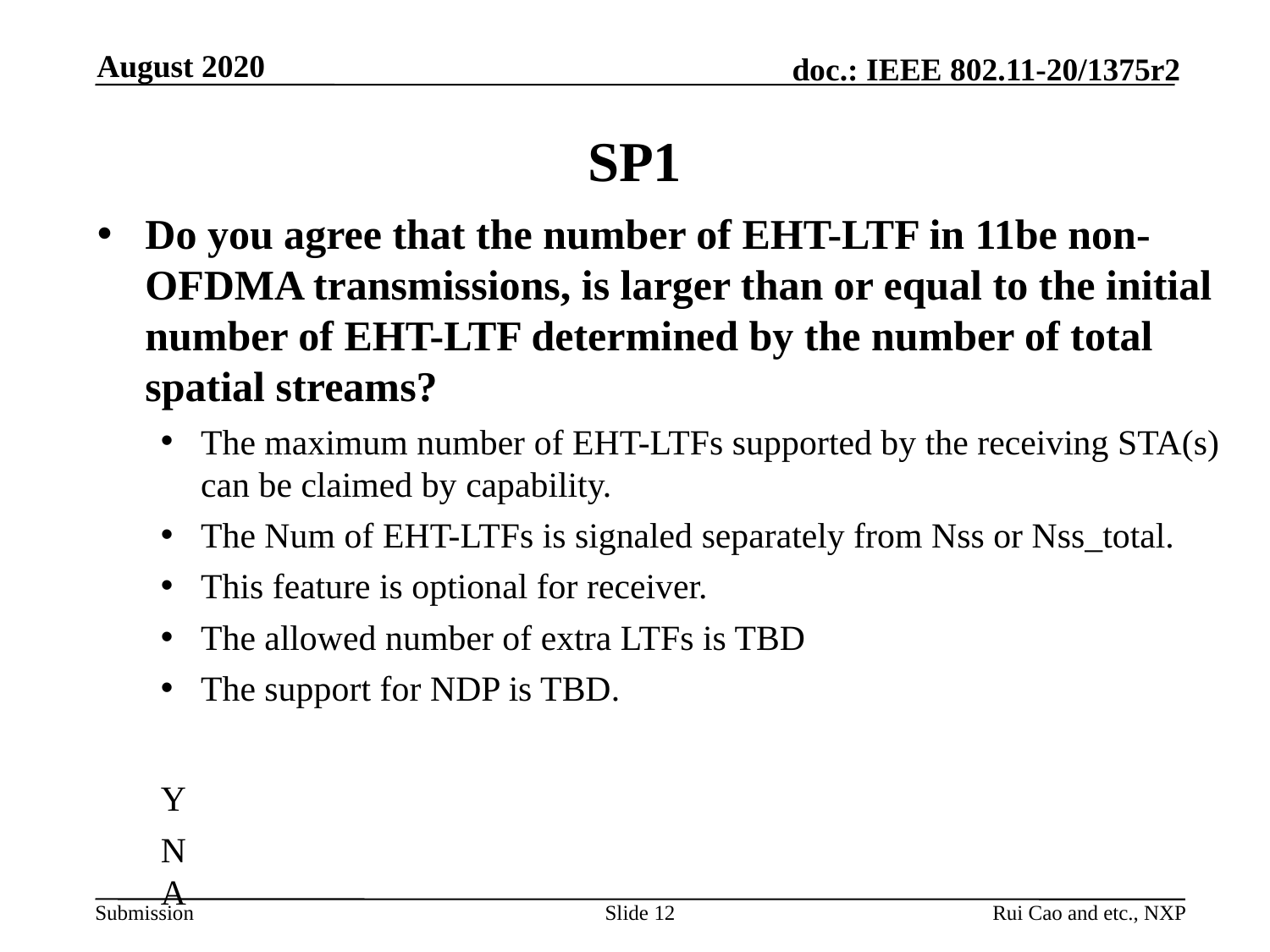

August 2020
# SP1
Do you agree that the number of EHT-LTF in 11be non-OFDMA transmissions, is larger than or equal to the initial number of EHT-LTF determined by the number of total spatial streams?
The maximum number of EHT-LTFs supported by the receiving STA(s) can be claimed by capability.
The Num of EHT-LTFs is signaled separately from Nss or Nss_total.
This feature is optional for receiver.
The allowed number of extra LTFs is TBD
The support for NDP is TBD.

Y
N
A
Slide 12
Rui Cao and etc., NXP